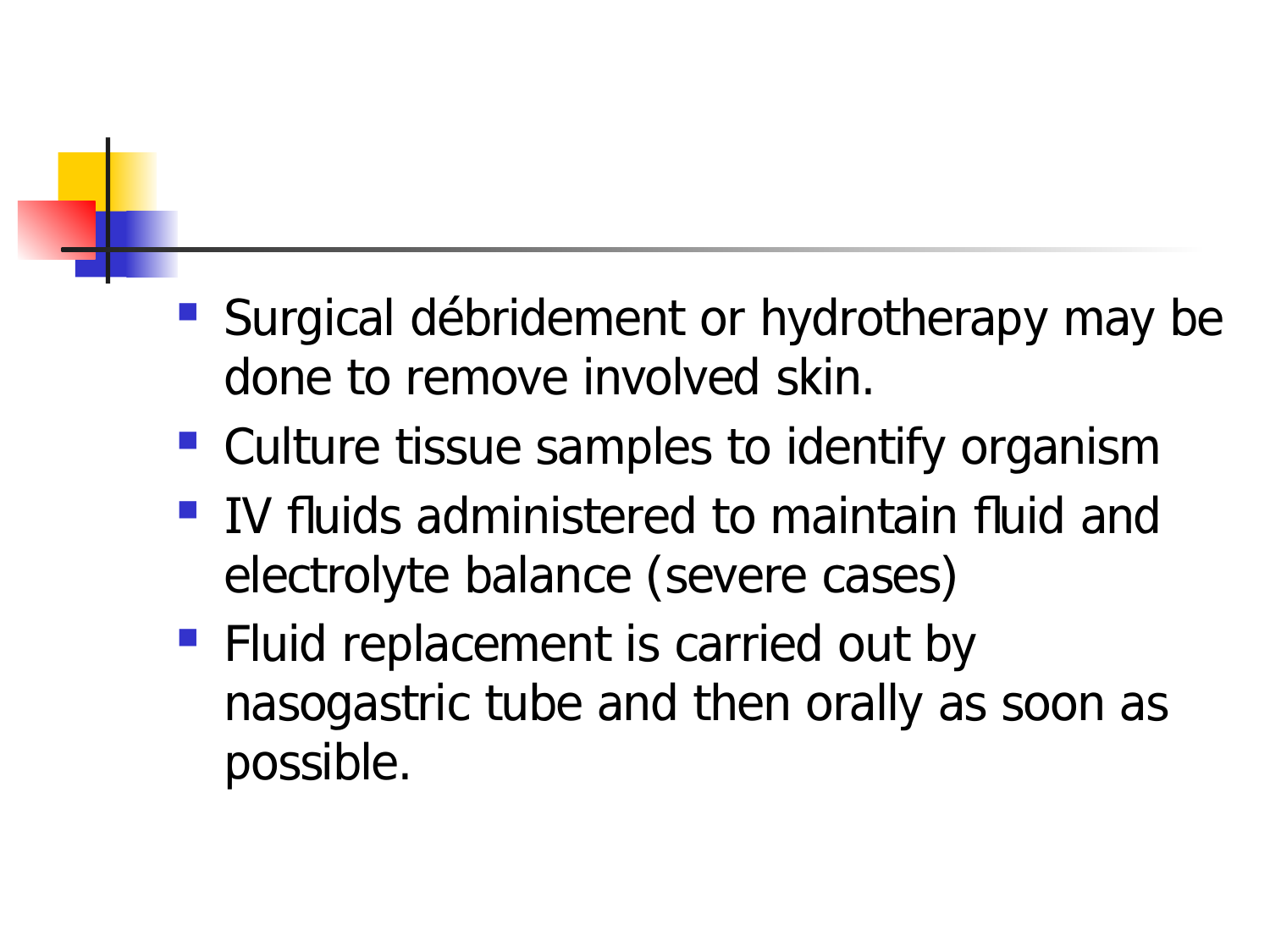

#
Surgical débridement or hydrotherapy may be done to remove involved skin.
Culture tissue samples to identify organism
IV fluids administered to maintain fluid and  electrolyte balance (severe cases)
Fluid replacement is carried out by nasogastric tube and then orally as soon as possible.